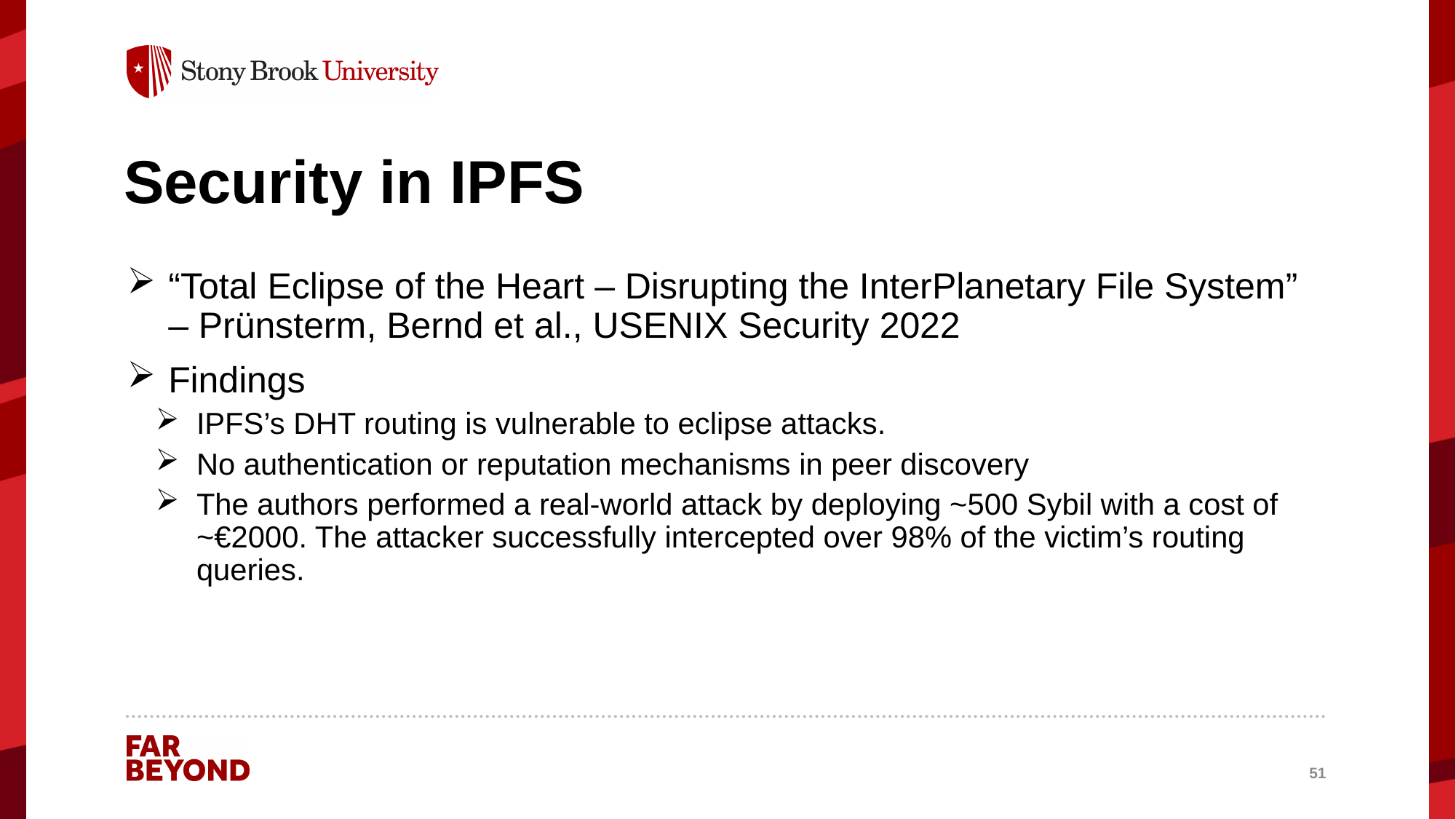

# Security in IPFS
“Total Eclipse of the Heart – Disrupting the InterPlanetary File System”
– Prünsterm, Bernd et al., USENIX Security 2022
Findings
IPFS’s DHT routing is vulnerable to eclipse attacks.
No authentication or reputation mechanisms in peer discovery
The authors performed a real-world attack by deploying ~500 Sybil with a cost of ~€2000. The attacker successfully intercepted over 98% of the victim’s routing queries.
51